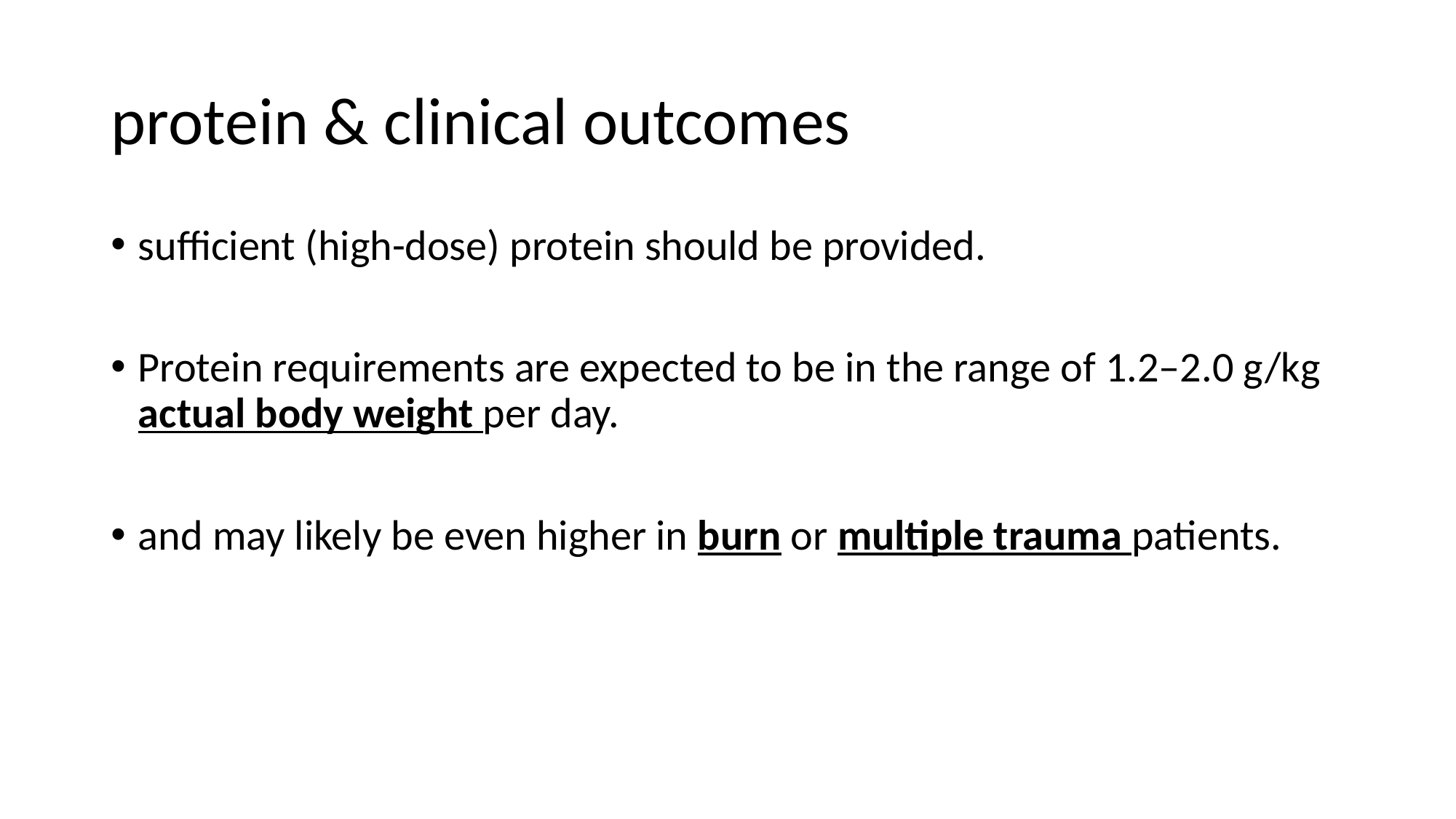

# protein & clinical outcomes
sufficient (high-dose) protein should be provided.

Protein requirements are expected to be in the range of 1.2–2.0 g/kg actual body weight per day.

and may likely be even higher in burn or multiple trauma patients.